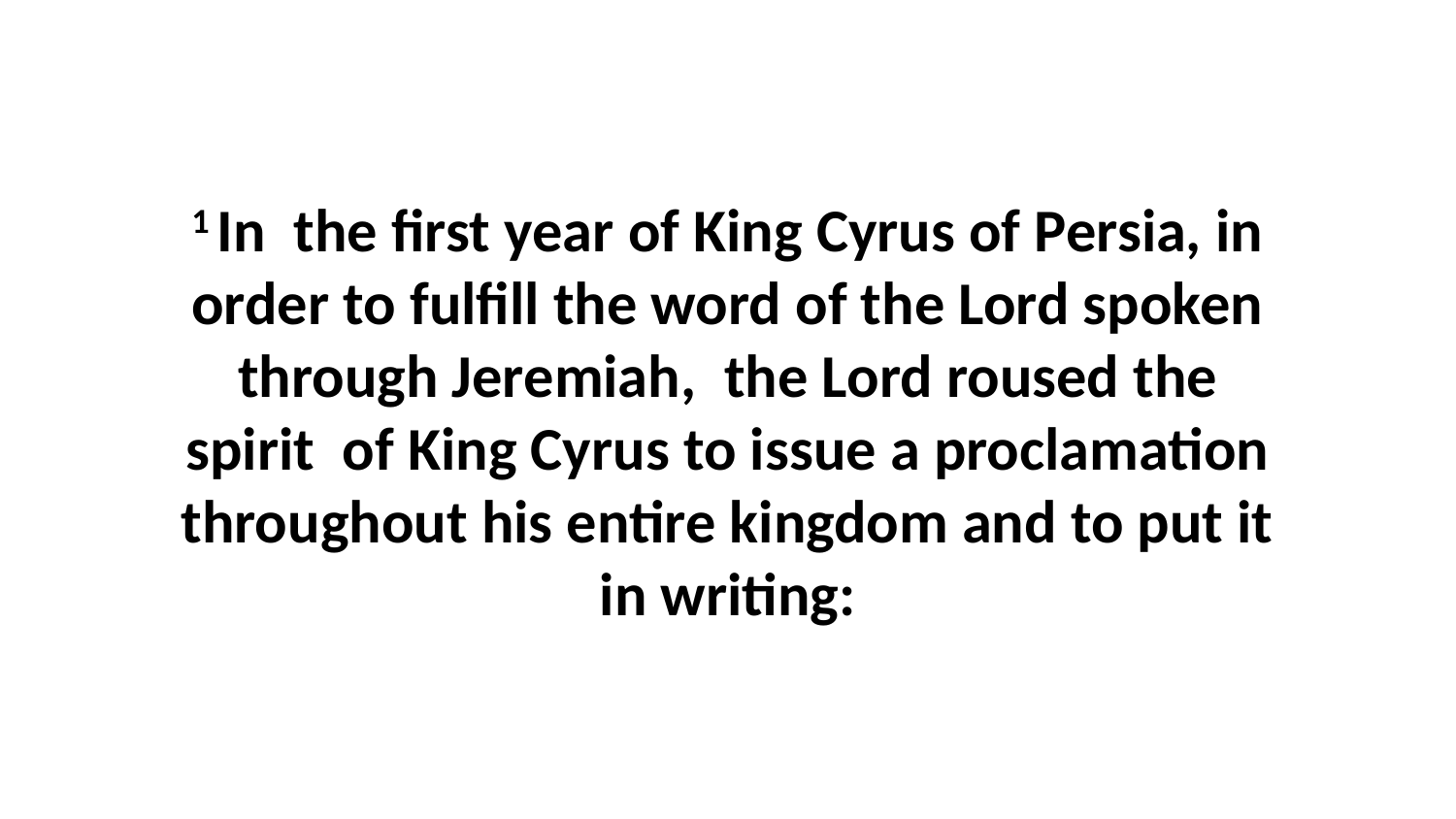

1 In  the first year of King Cyrus of Persia, in order to fulfill the word of the Lord spoken through Jeremiah,  the Lord roused the spirit  of King Cyrus to issue a proclamation throughout his entire kingdom and to put it in writing: